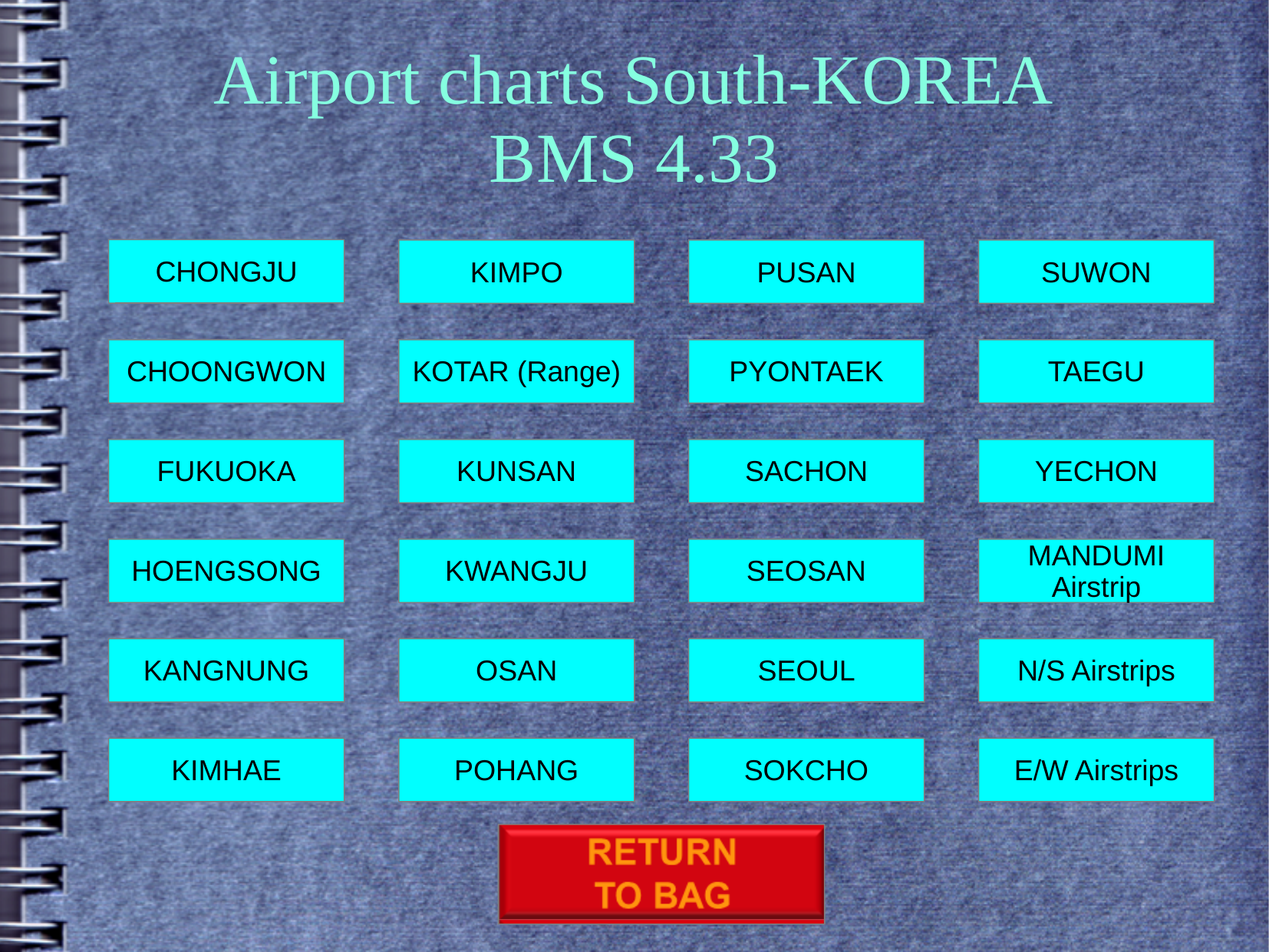

Airport charts South-KOREA
BMS 4.33
CHONGJU
KIMPO
PUSAN
SUWON
CHOONGWON
KOTAR (Range)
PYONTAEK
TAEGU
FUKUOKA
KUNSAN
SACHON
YECHON
HOENGSONG
KWANGJU
SEOSAN
MANDUMI Airstrip
KANGNUNG
OSAN
SEOUL
N/S Airstrips
KIMHAE
POHANG
SOKCHO
E/W Airstrips